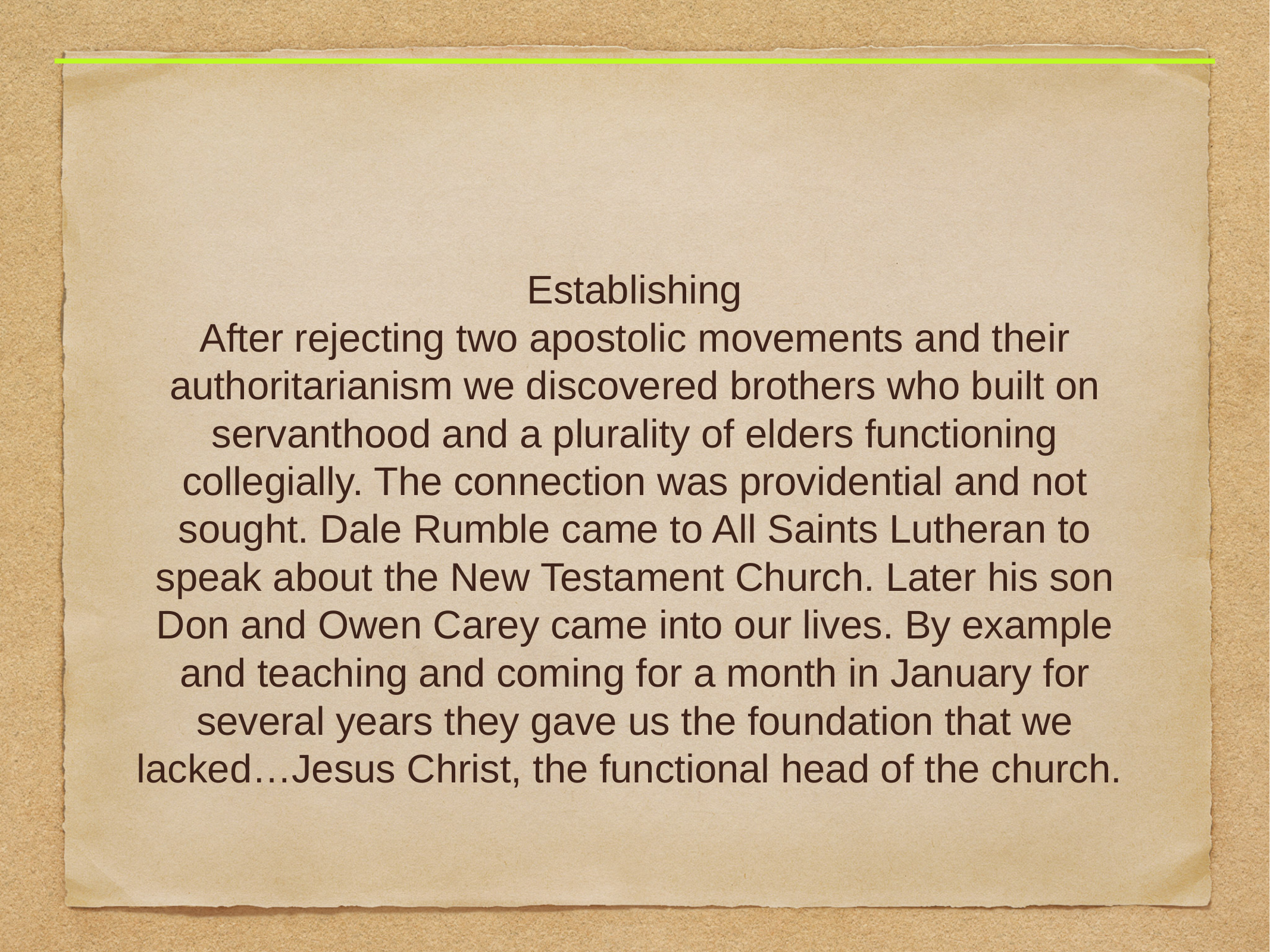

Establishing
After rejecting two apostolic movements and their authoritarianism we discovered brothers who built on servanthood and a plurality of elders functioning collegially. The connection was providential and not sought. Dale Rumble came to All Saints Lutheran to speak about the New Testament Church. Later his son Don and Owen Carey came into our lives. By example and teaching and coming for a month in January for several years they gave us the foundation that we lacked…Jesus Christ, the functional head of the church.